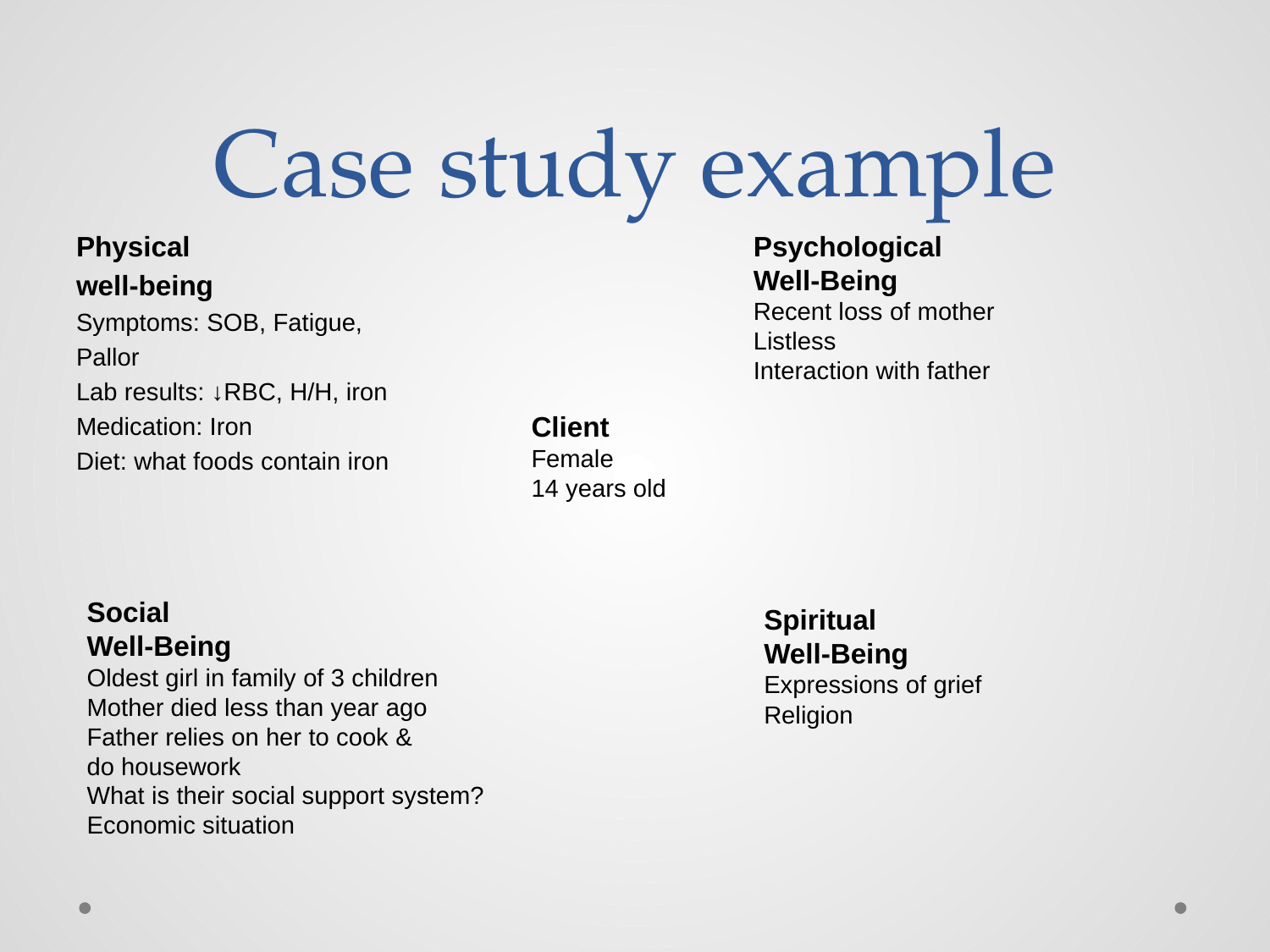

# Case study example
Physical
well-being
Symptoms: SOB, Fatigue,
Pallor
Lab results: ↓RBC, H/H, iron
Medication: Iron
Diet: what foods contain iron
Psychological
Well-Being
Recent loss of mother
Listless
Interaction with father
Client
Female
14 years old
Social
Well-Being
Oldest girl in family of 3 children
Mother died less than year ago
Father relies on her to cook &
do housework
What is their social support system?
Economic situation

Spiritual
Well-Being
Expressions of grief
Religion